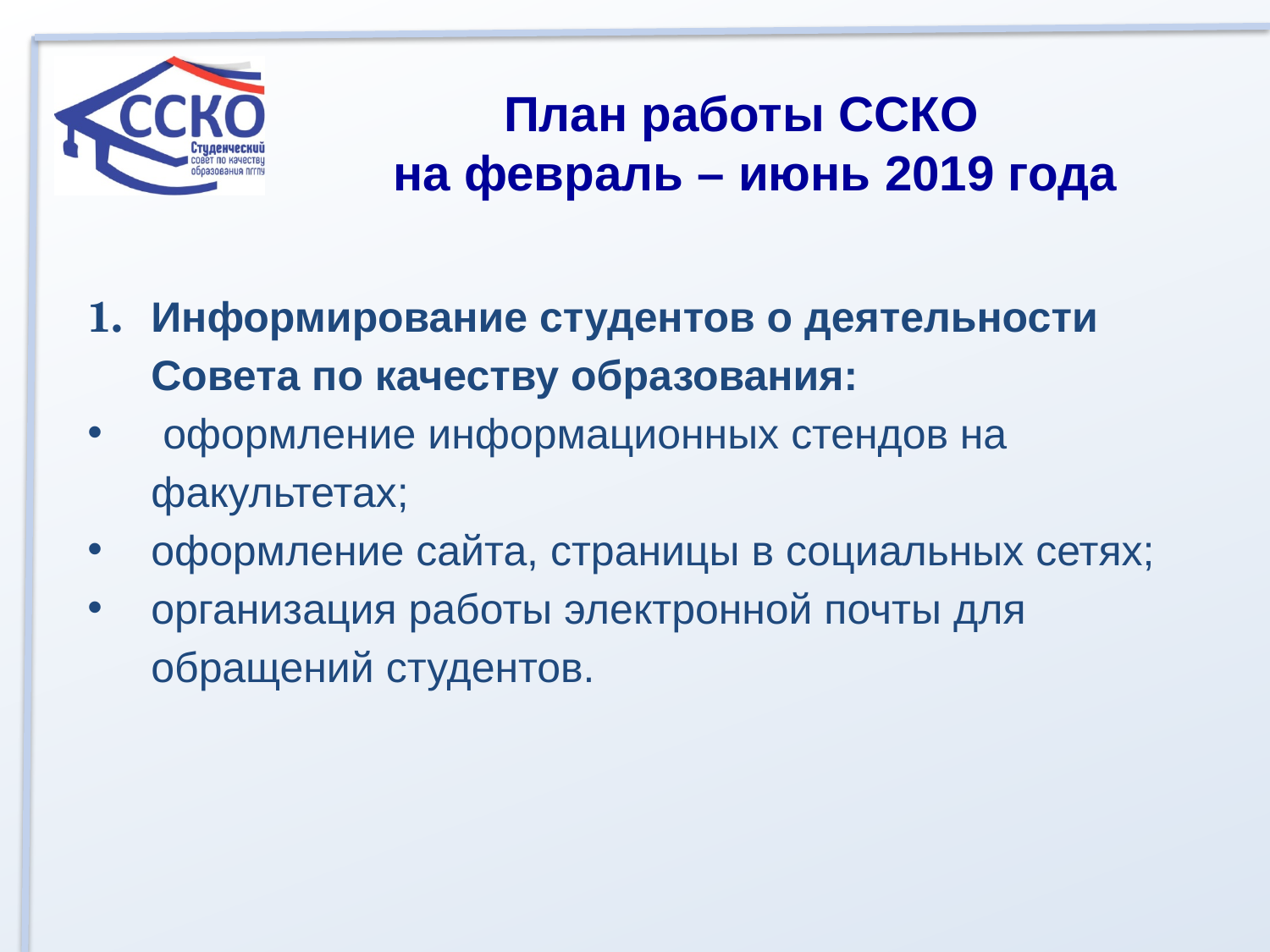

План работы ССКО
на февраль – июнь 2019 года
Информирование студентов о деятельности Совета по качеству образования:
 оформление информационных стендов на факультетах;
оформление сайта, страницы в социальных сетях;
организация работы электронной почты для обращений студентов.